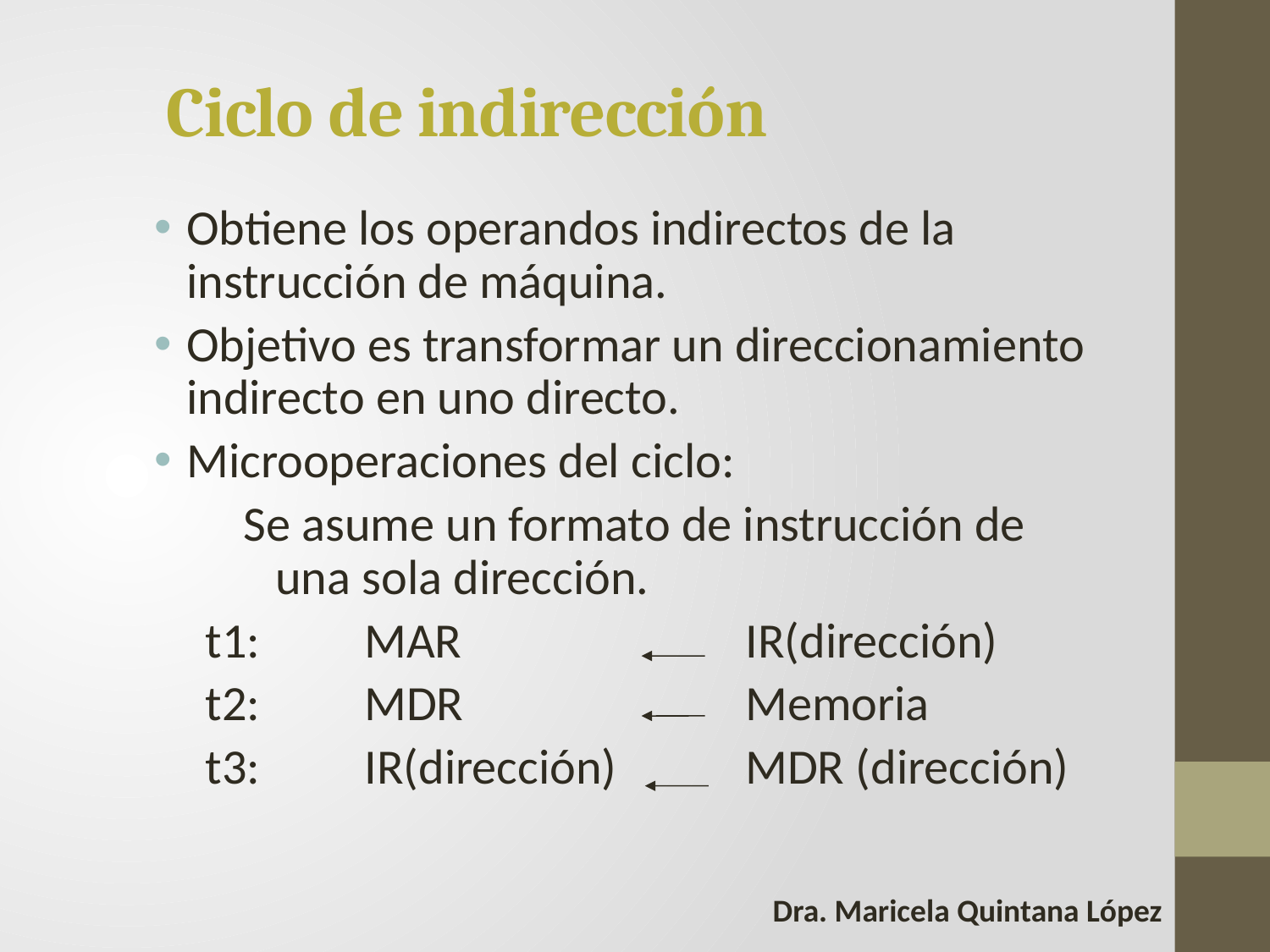

# Ciclo de indirección
Obtiene los operandos indirectos de la instrucción de máquina.
Objetivo es transformar un direccionamiento indirecto en uno directo.
Microoperaciones del ciclo:
Se asume un formato de instrucción de una sola dirección.
t1:	MAR			IR(dirección)
t2: 	MDR			Memoria
t3:	IR(dirección)		MDR (dirección)